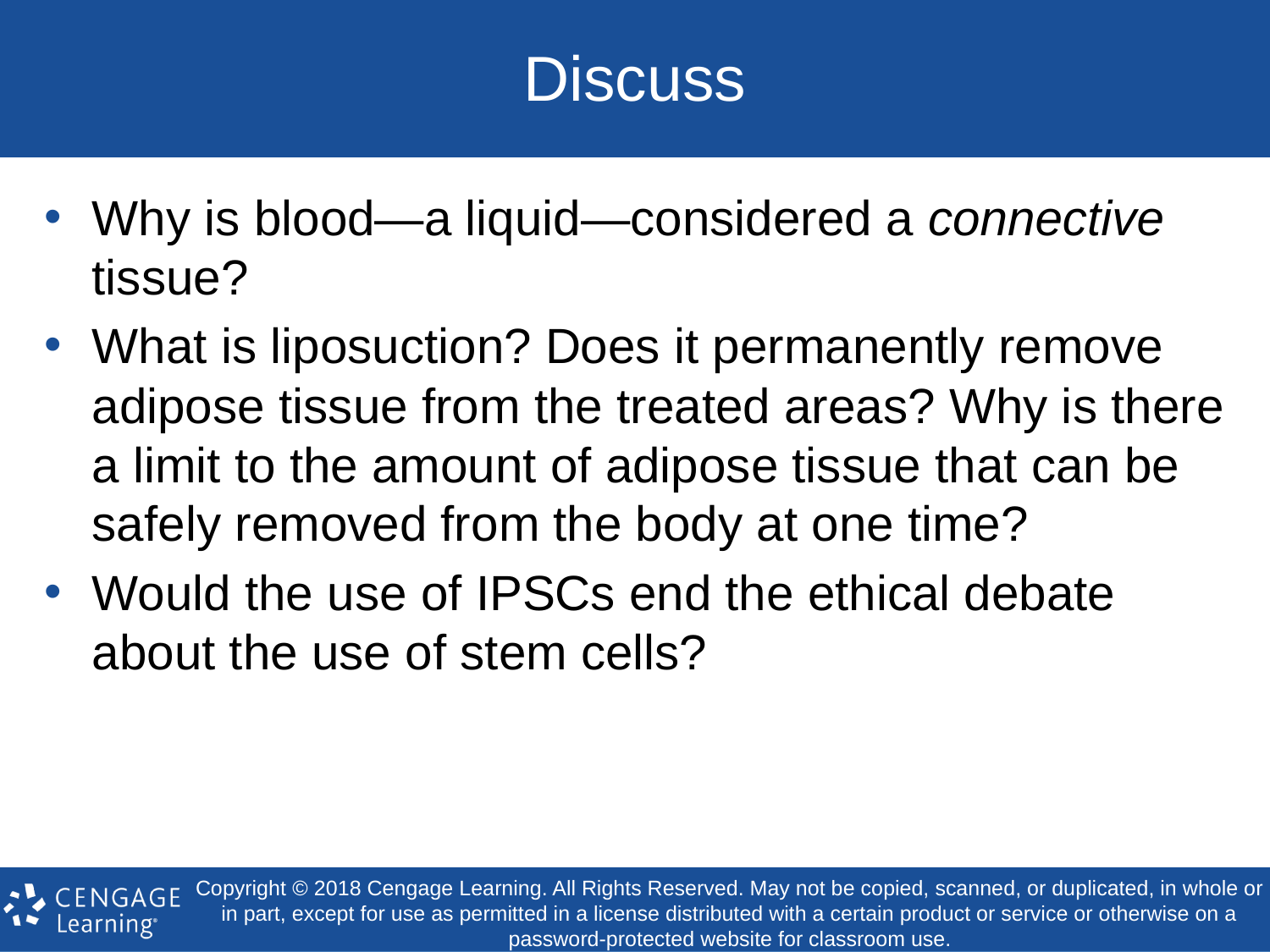

# Discuss
Why is blood—a liquid—considered a connective tissue?
What is liposuction? Does it permanently remove adipose tissue from the treated areas? Why is there a limit to the amount of adipose tissue that can be safely removed from the body at one time?
Would the use of IPSCs end the ethical debate about the use of stem cells?